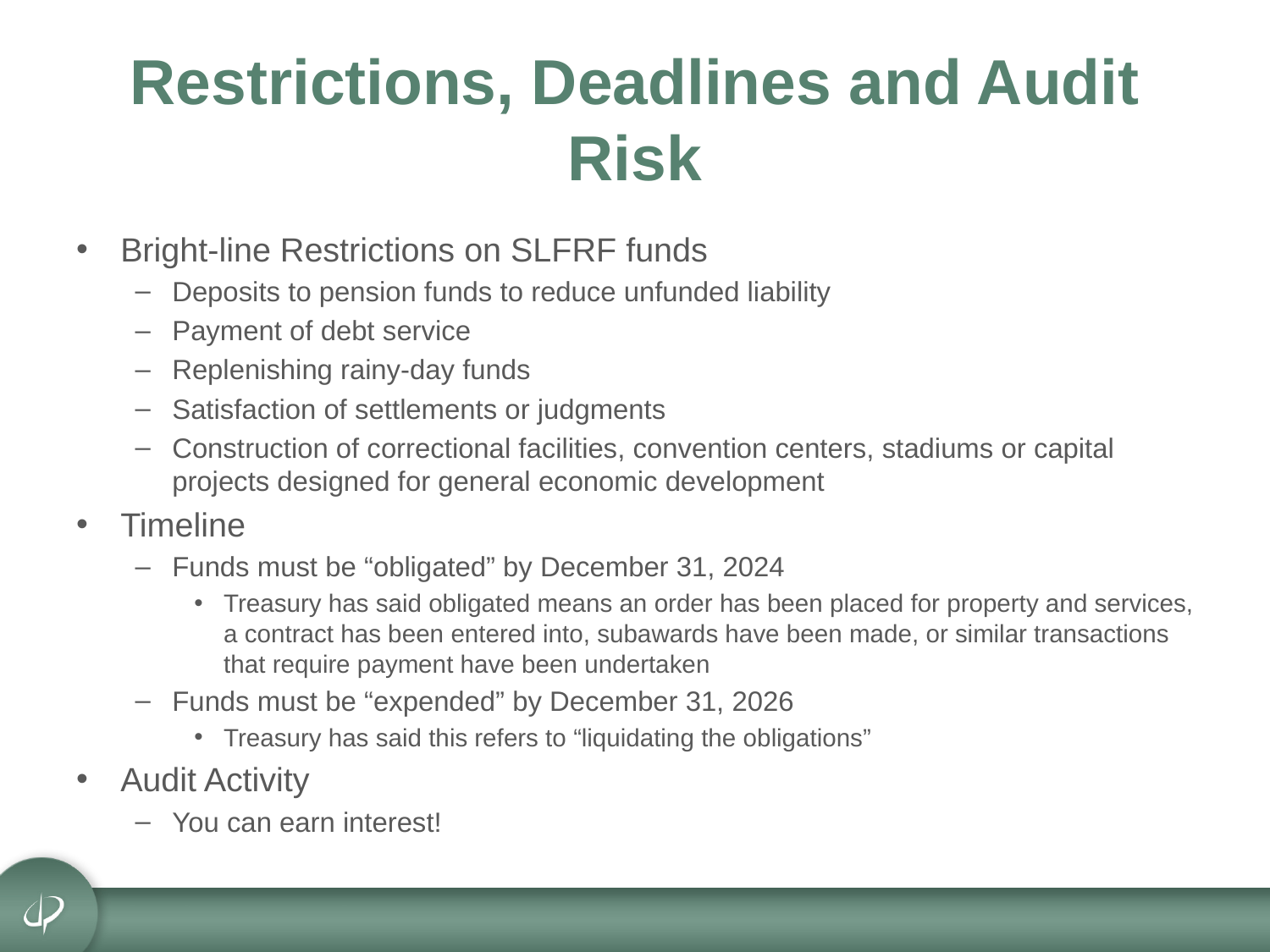

# Restrictions, Deadlines and Audit Risk
Bright-line Restrictions on SLFRF funds
Deposits to pension funds to reduce unfunded liability
Payment of debt service
Replenishing rainy-day funds
Satisfaction of settlements or judgments
Construction of correctional facilities, convention centers, stadiums or capital projects designed for general economic development
Timeline
Funds must be “obligated” by December 31, 2024
Treasury has said obligated means an order has been placed for property and services, a contract has been entered into, subawards have been made, or similar transactions that require payment have been undertaken
Funds must be “expended” by December 31, 2026
Treasury has said this refers to “liquidating the obligations”
Audit Activity
You can earn interest!